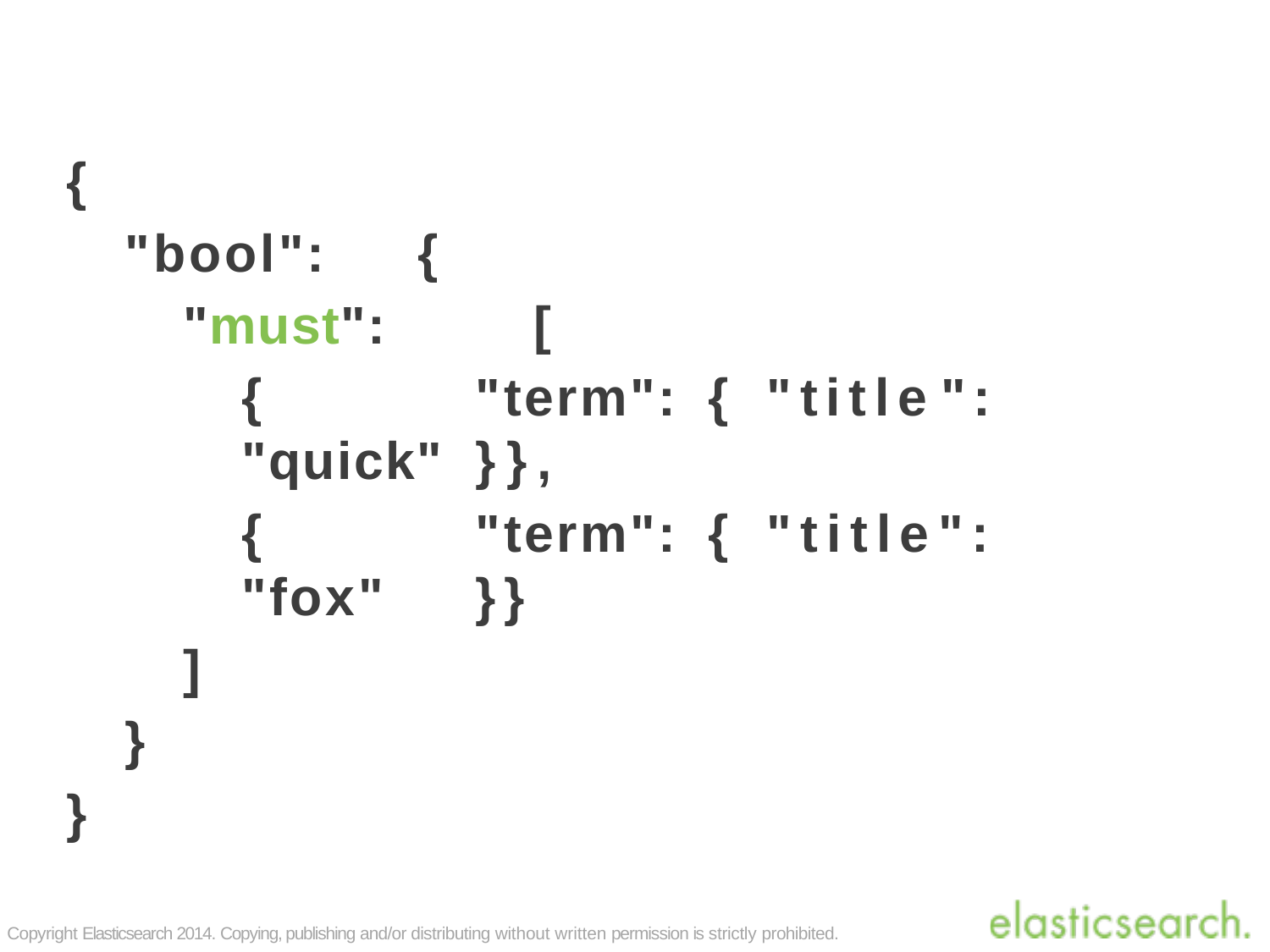

{
"bool":	{
"must":	[
{	"term":	{	"title":	"quick"	}},
{	"term":	{	"title":	"fox"	}}
]
}
}
Copyright Elasticsearch 2014. Copying, publishing and/or distributing without written permission is strictly prohibited.